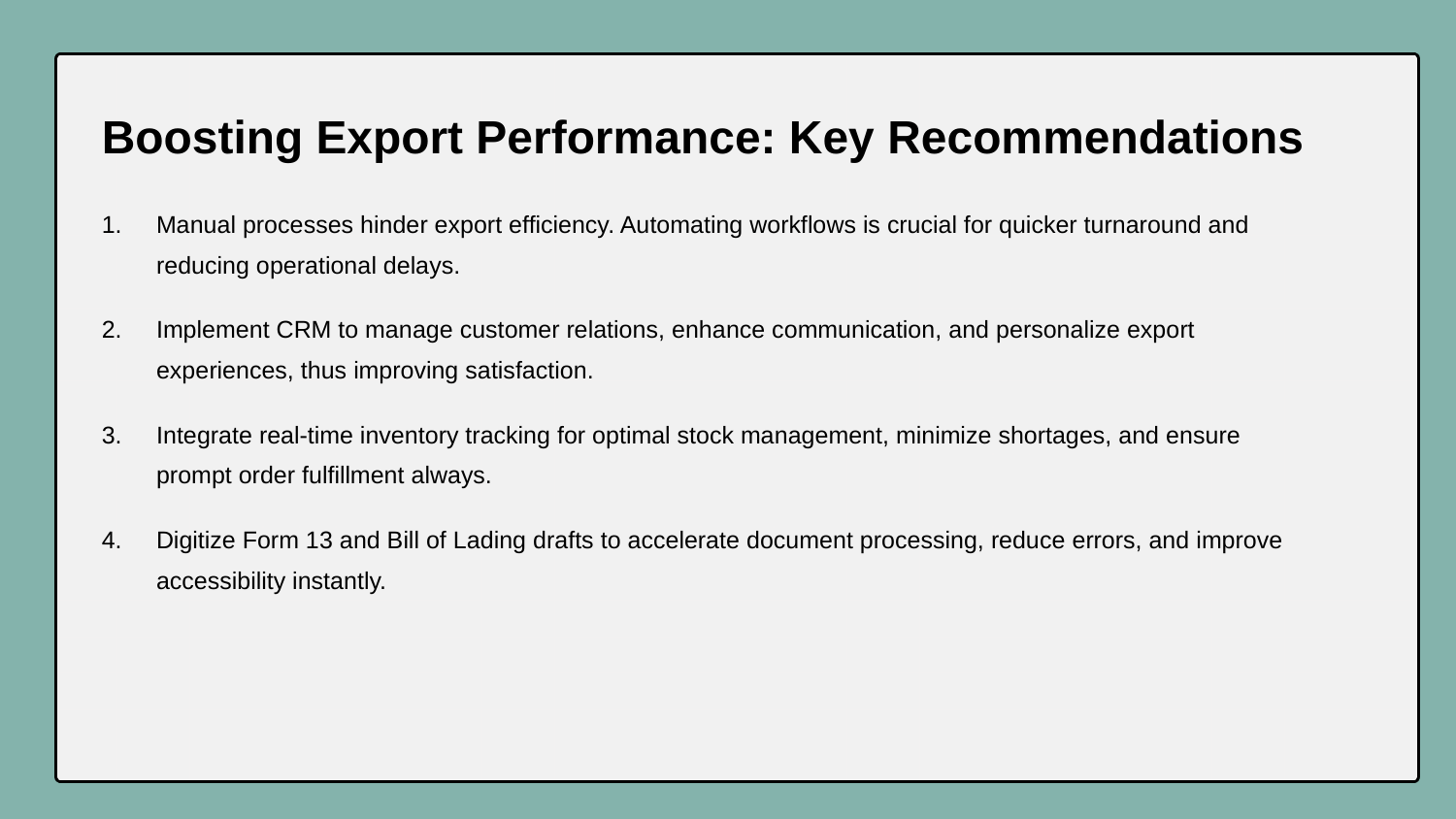

Boosting Export Performance: Key Recommendations
Manual processes hinder export efficiency. Automating workflows is crucial for quicker turnaround and reducing operational delays.
Implement CRM to manage customer relations, enhance communication, and personalize export experiences, thus improving satisfaction.
Integrate real-time inventory tracking for optimal stock management, minimize shortages, and ensure prompt order fulfillment always.
Digitize Form 13 and Bill of Lading drafts to accelerate document processing, reduce errors, and improve accessibility instantly.